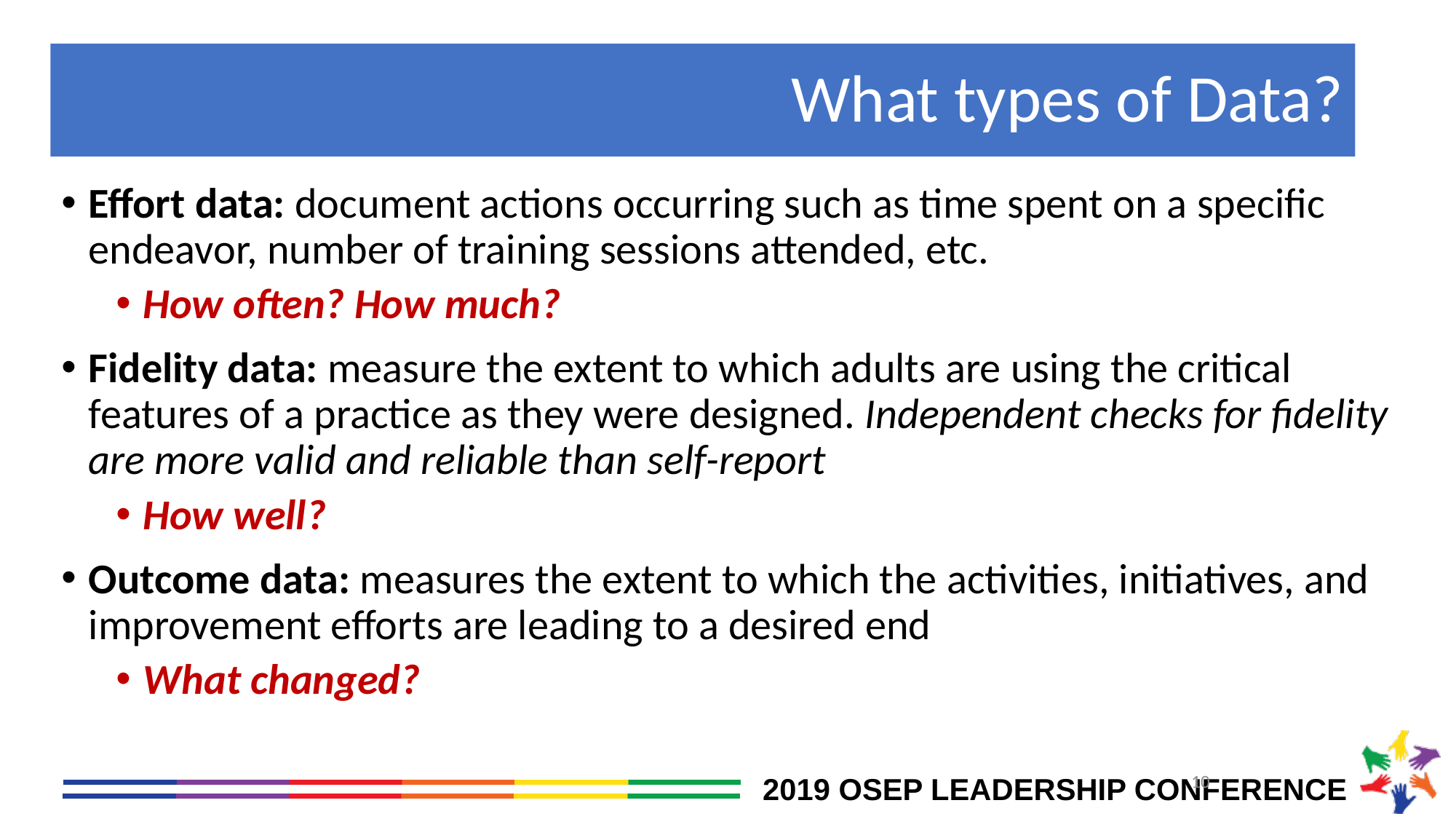

# What types of Data?
Effort data: document actions occurring such as time spent on a specific endeavor, number of training sessions attended, etc.
How often? How much?
Fidelity data: measure the extent to which adults are using the critical features of a practice as they were designed. Independent checks for fidelity are more valid and reliable than self-report
How well?
Outcome data: measures the extent to which the activities, initiatives, and improvement efforts are leading to a desired end
What changed?

10